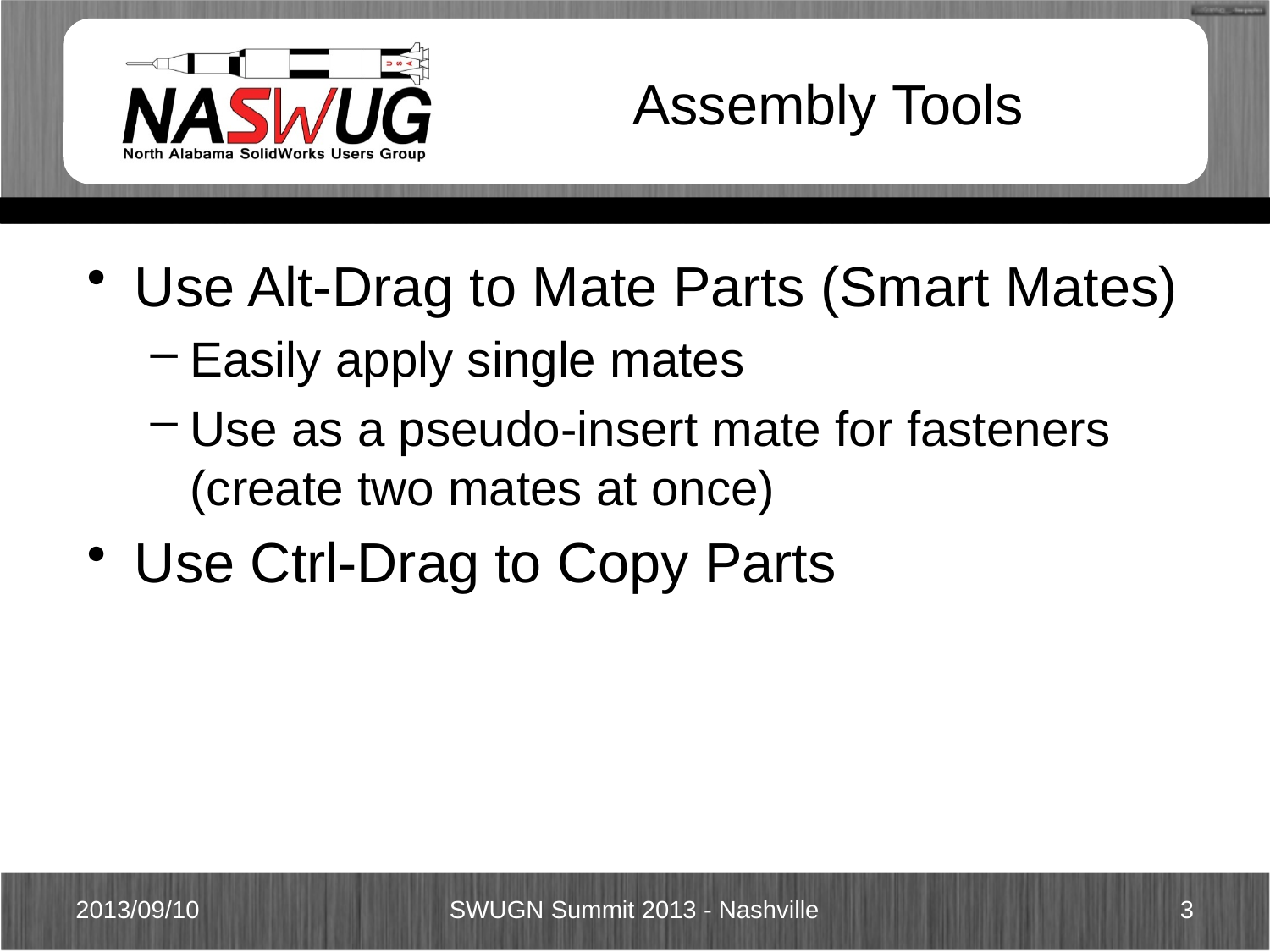

# Assembly Tools
Use Alt-Drag to Mate Parts (Smart Mates)
Easily apply single mates
Use as a pseudo-insert mate for fasteners (create two mates at once)
Use Ctrl-Drag to Copy Parts
SWUGN Summit 2013 - Nashville
2013/09/10
3